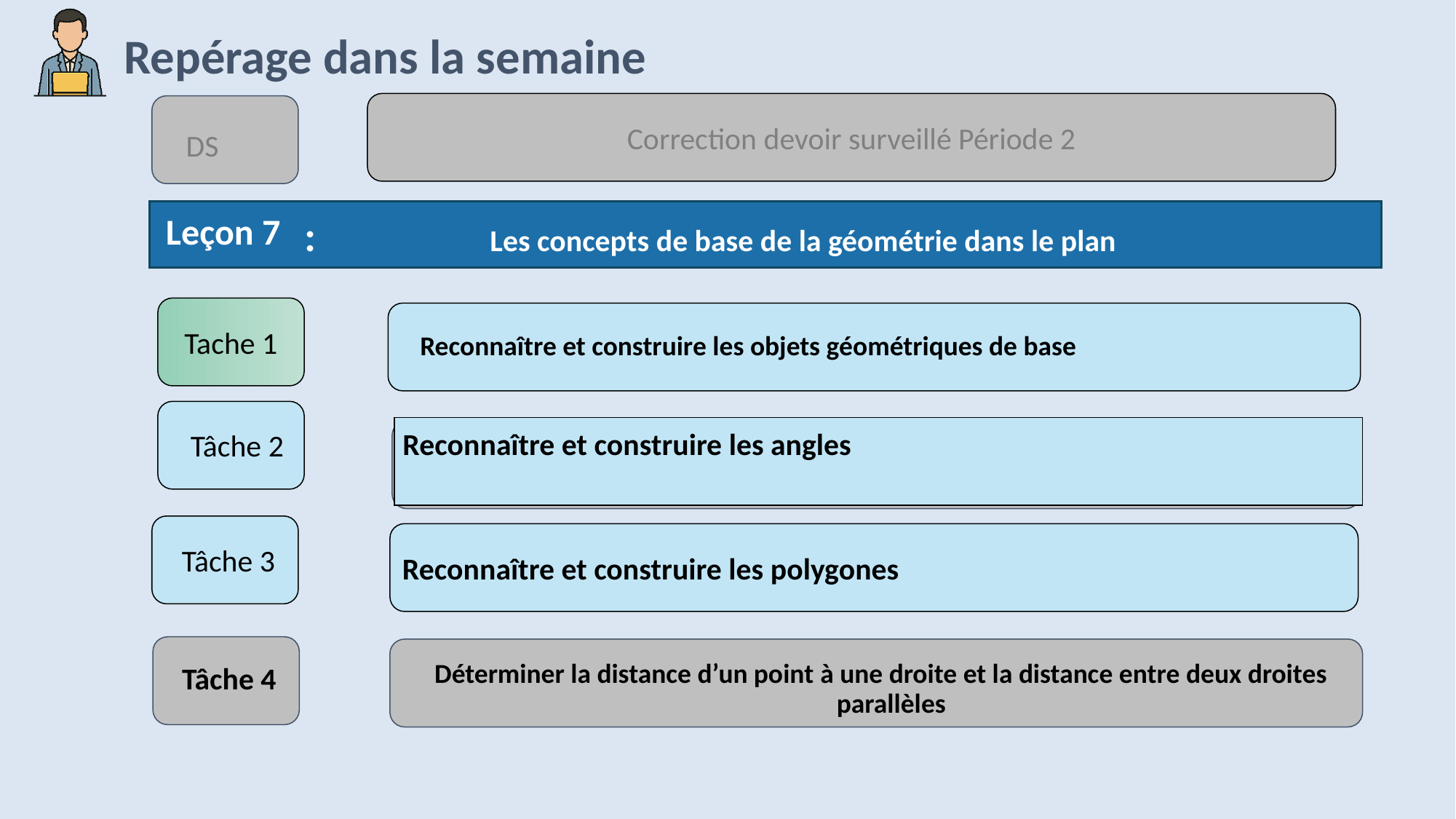

Correction devoir surveillé Période 2

DS

               :                  Les concepts de base de la géométrie dans le plan
Leçon 7
Tache 1
Reconnaître et construire les objets géométriques de base

Tâche 2

Reconnaître et construire les angles

Tâche 3
Reconnaître et construire les polygones
Tâche 4

Déterminer la distance d’un point à une droite et la distance entre deux droites parallèles